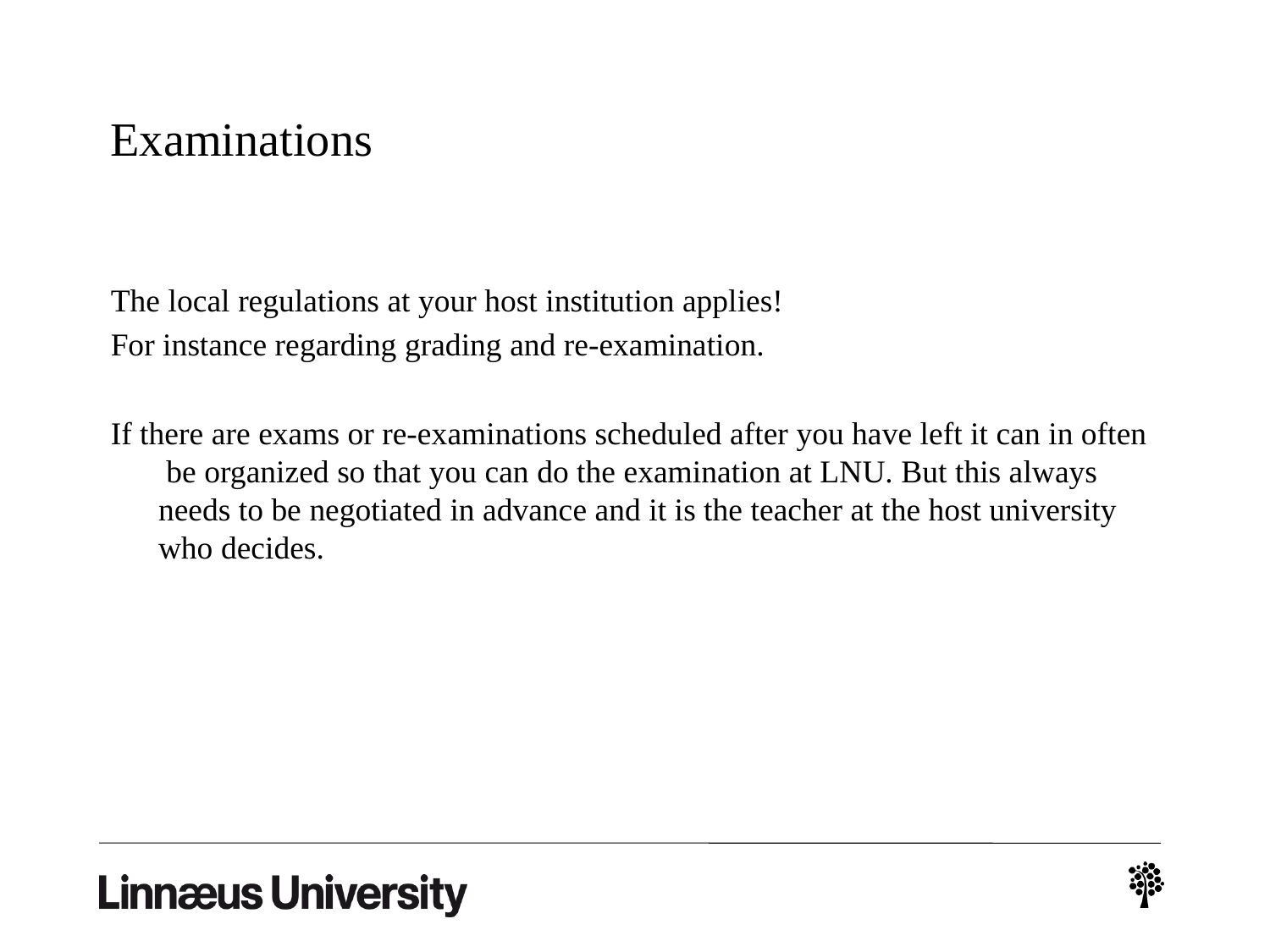

# Examinations

The local regulations at your host institution applies!
For instance regarding grading and re-examination.

If there are exams or re-examinations scheduled after you have left it can in often  be organized so that you can do the examination at LNU. But this always needs to be negotiated in advance and it is the teacher at the host university who decides.